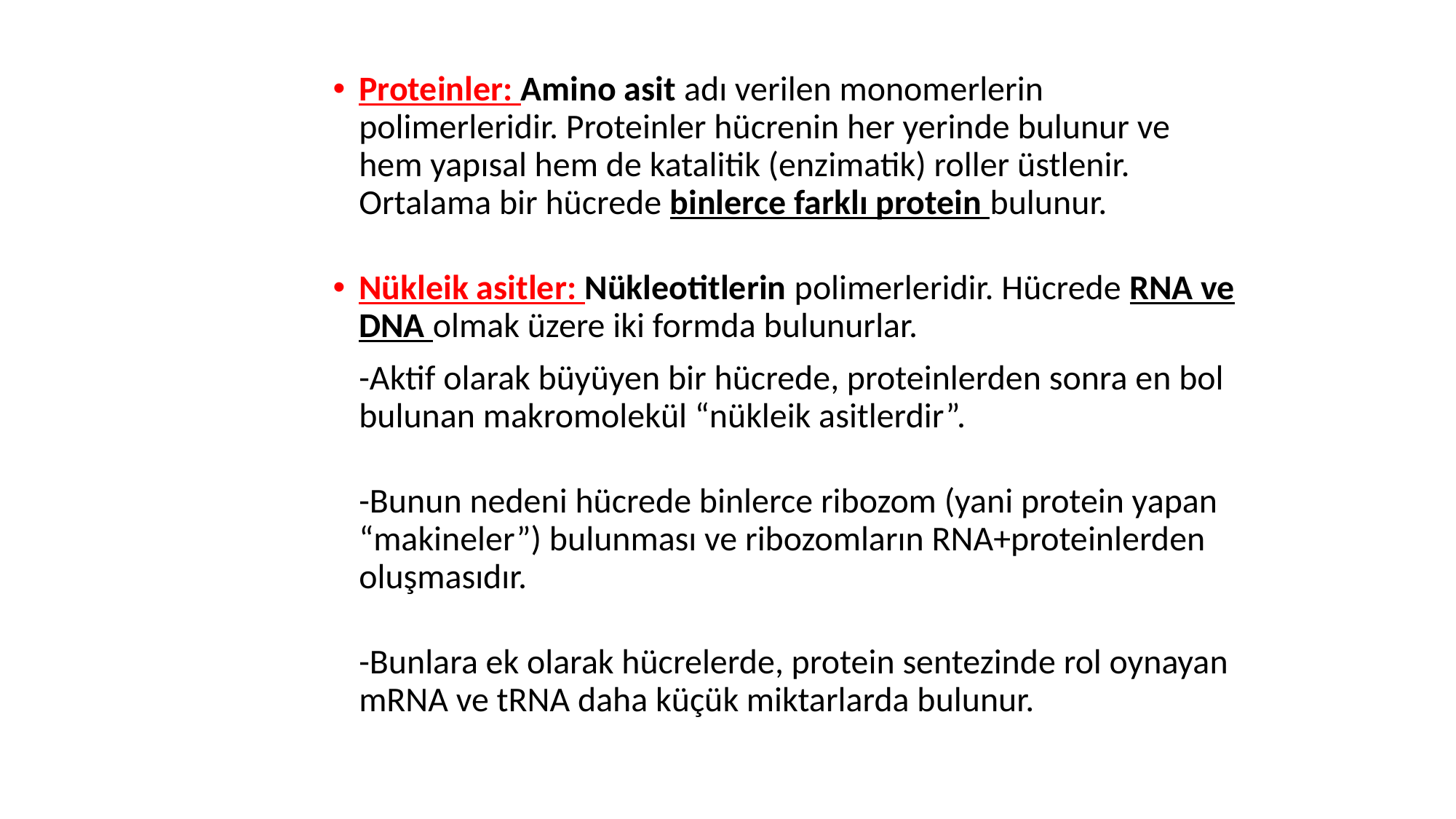

Proteinler: Amino asit adı verilen monomerlerin polimerleridir. Proteinler hücrenin her yerinde bulunur ve hem yapısal hem de katalitik (enzimatik) roller üstlenir. Ortalama bir hücrede binlerce farklı protein bulunur.

Nükleik asitler: Nükleotitlerin polimerleridir. Hücrede RNA ve DNA olmak üzere iki formda bulunurlar.
	-Aktif olarak büyüyen bir hücrede, proteinlerden sonra en bol bulunan makromolekül “nükleik asitlerdir”.

	-Bunun nedeni hücrede binlerce ribozom (yani protein yapan “makineler”) bulunması ve ribozomların RNA+proteinlerden oluşmasıdır.

	-Bunlara ek olarak hücrelerde, protein sentezinde rol oynayan mRNA ve tRNA daha küçük miktarlarda bulunur.